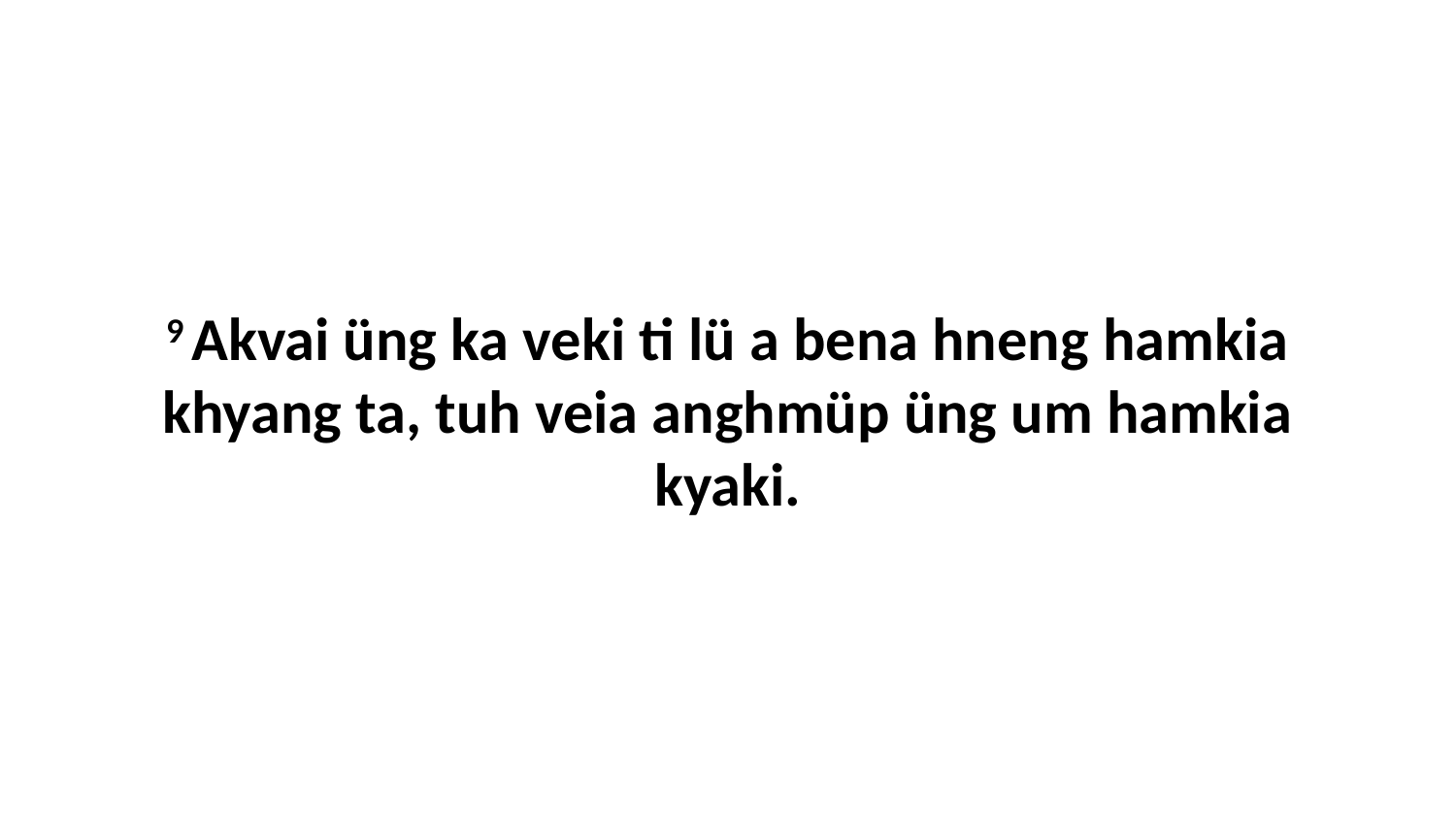

9 Akvai üng ka veki ti lü a bena hneng hamkia khyang ta, tuh veia anghmüp üng um hamkia kyaki.